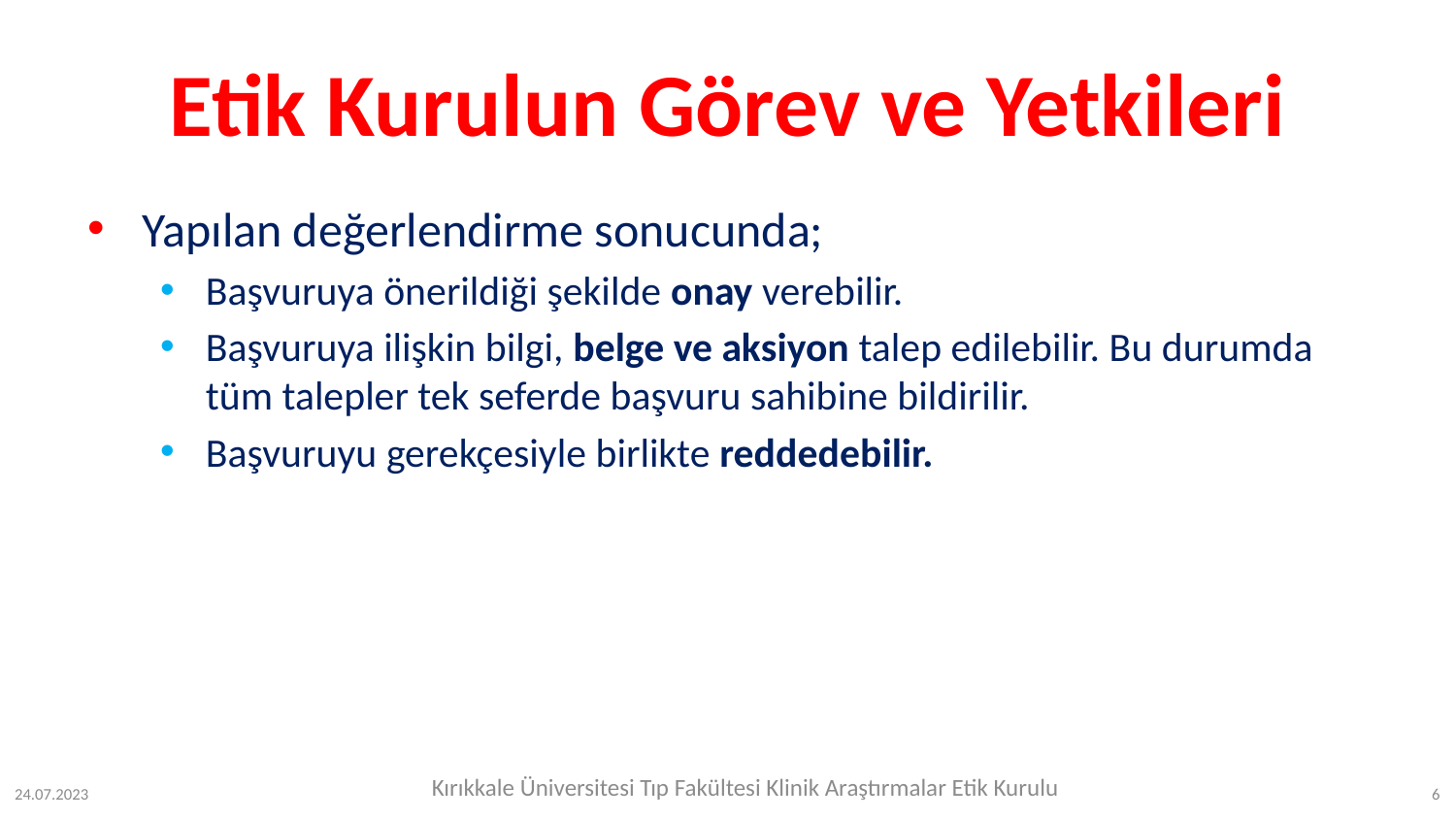

# Etik Kurulun Görev ve Yetkileri
Yapılan değerlendirme sonucunda;
Başvuruya önerildiği şekilde onay verebilir.
Başvuruya ilişkin bilgi, belge ve aksiyon talep edilebilir. Bu durumda tüm talepler tek seferde başvuru sahibine bildirilir.
Başvuruyu gerekçesiyle birlikte reddedebilir.

Kırıkkale Üniversitesi Tıp Fakültesi Klinik Araştırmalar Etik Kurulu
24.07.2023
6